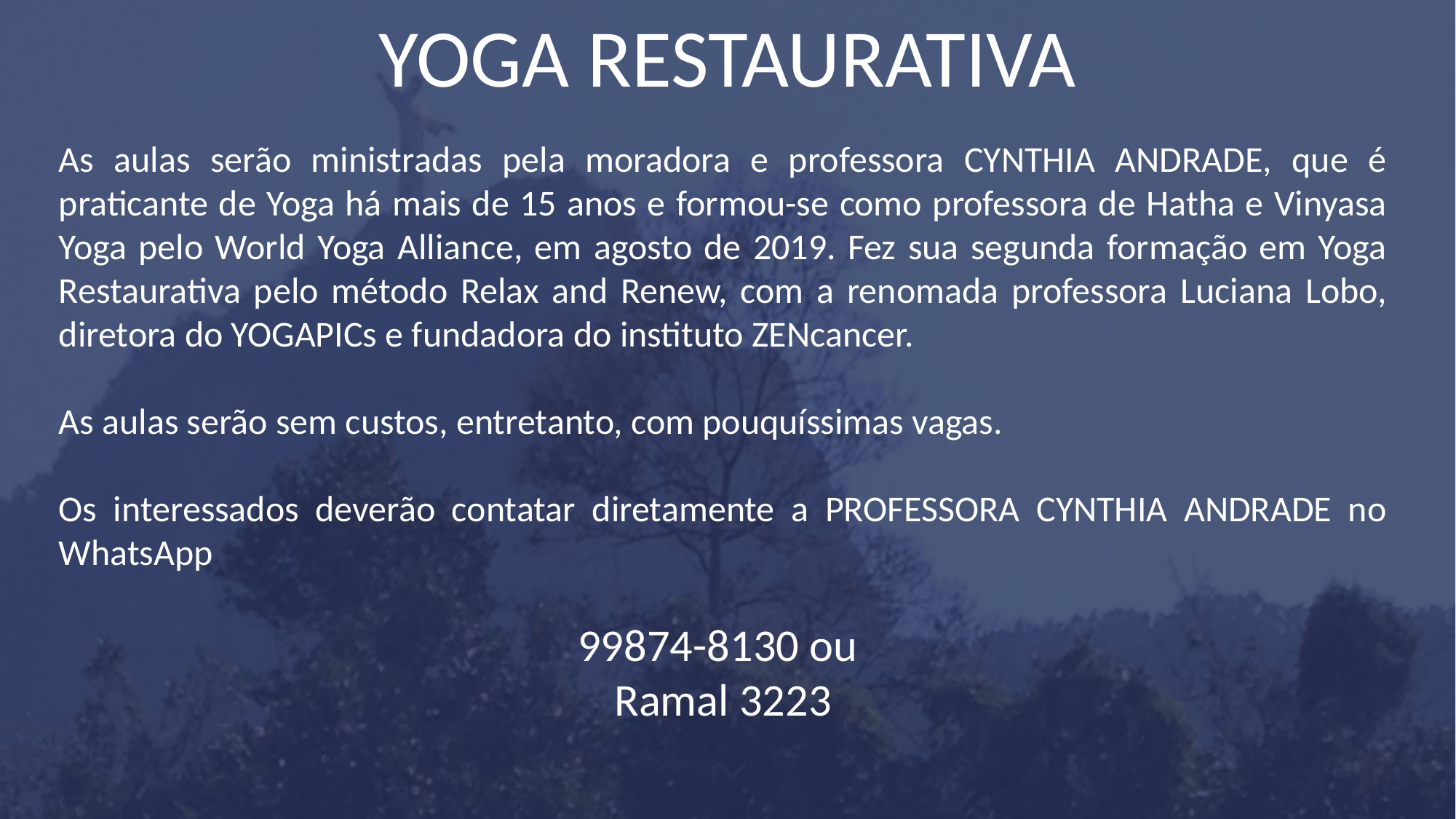

YOGA RESTAURATIVA
As aulas serão ministradas pela moradora e professora CYNTHIA ANDRADE, que é praticante de Yoga há mais de 15 anos e formou-se como professora de Hatha e Vinyasa Yoga pelo World Yoga Alliance, em agosto de 2019. Fez sua segunda formação em Yoga Restaurativa pelo método Relax and Renew, com a renomada professora Luciana Lobo, diretora do YOGAPICs e fundadora do instituto ZENcancer.

As aulas serão sem custos, entretanto, com pouquíssimas vagas.

Os interessados deverão contatar diretamente a PROFESSORA CYNTHIA ANDRADE no WhatsApp

99874-8130 ou
Ramal 3223